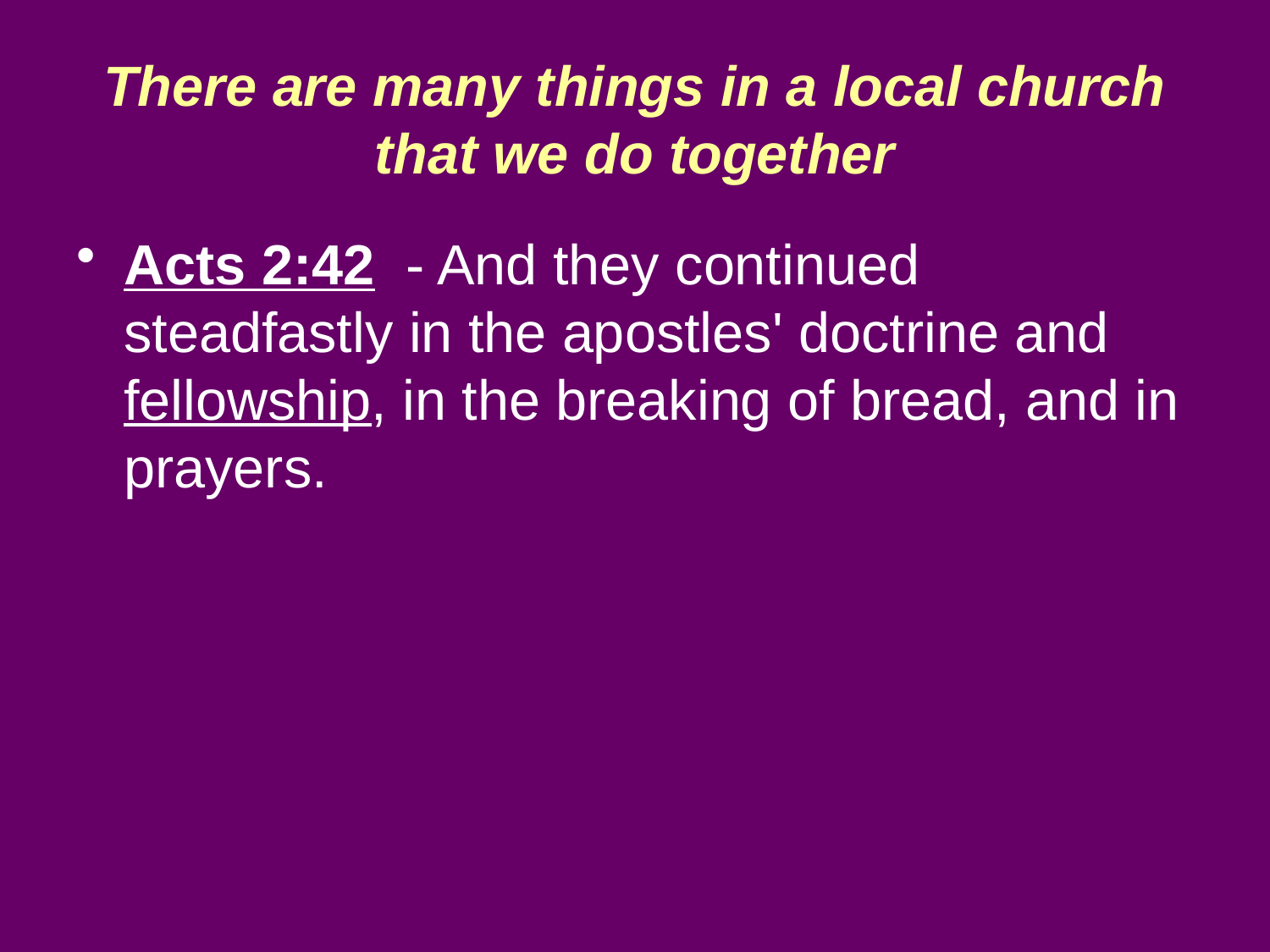

# There are many things in a local church that we do together
Acts 2:42  - And they continued steadfastly in the apostles' doctrine and fellowship, in the breaking of bread, and in prayers.